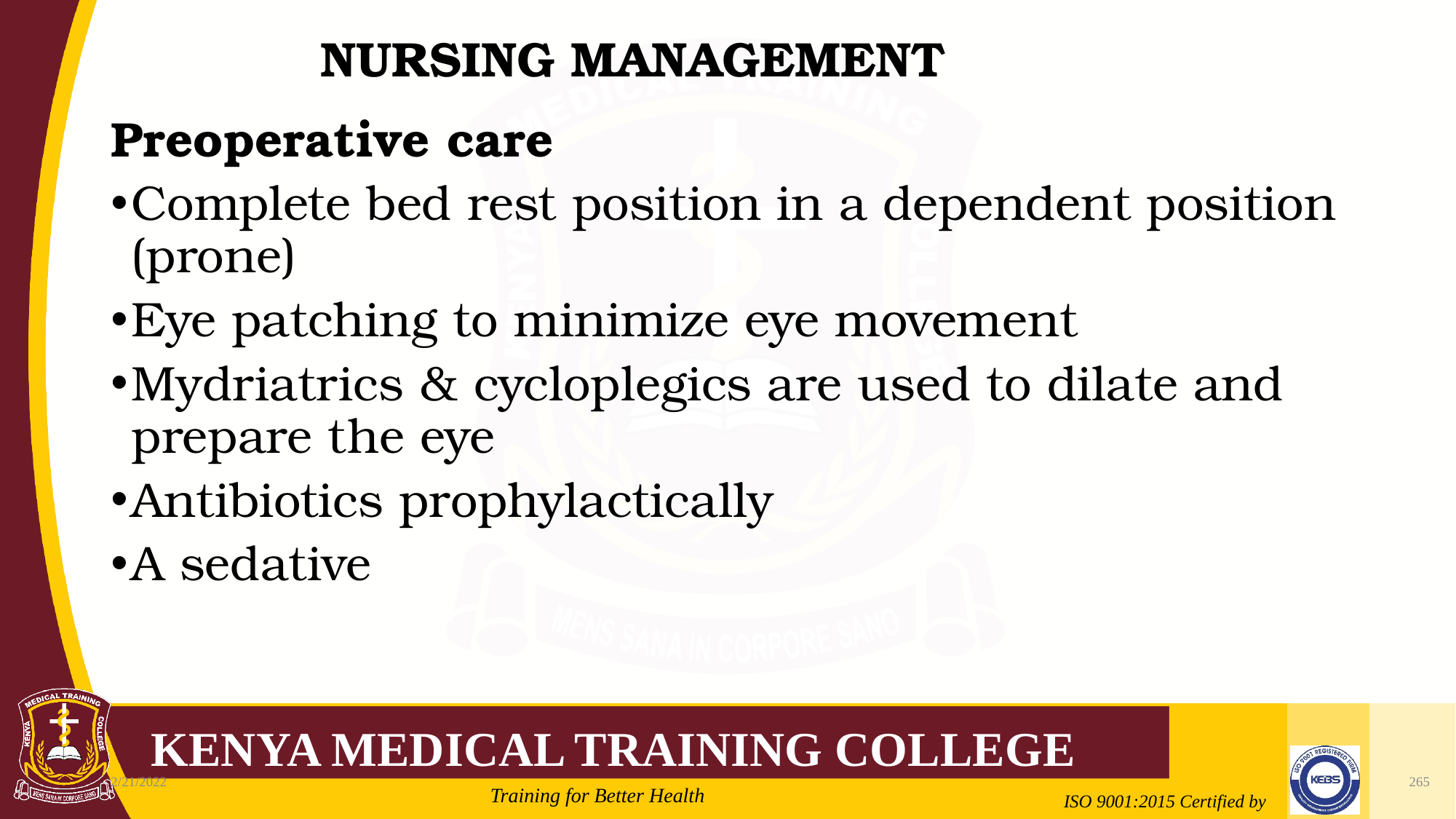

# NURSING MANAGEMENT
Preoperative care
Complete bed rest position in a dependent position (prone)
Eye patching to minimize eye movement
Mydriatrics & cycloplegics are used to dilate and prepare the eye
Antibiotics prophylactically
A sedative

2/21/2022
265
Mrs. Cate Mungania Kimathi-Bsc. N